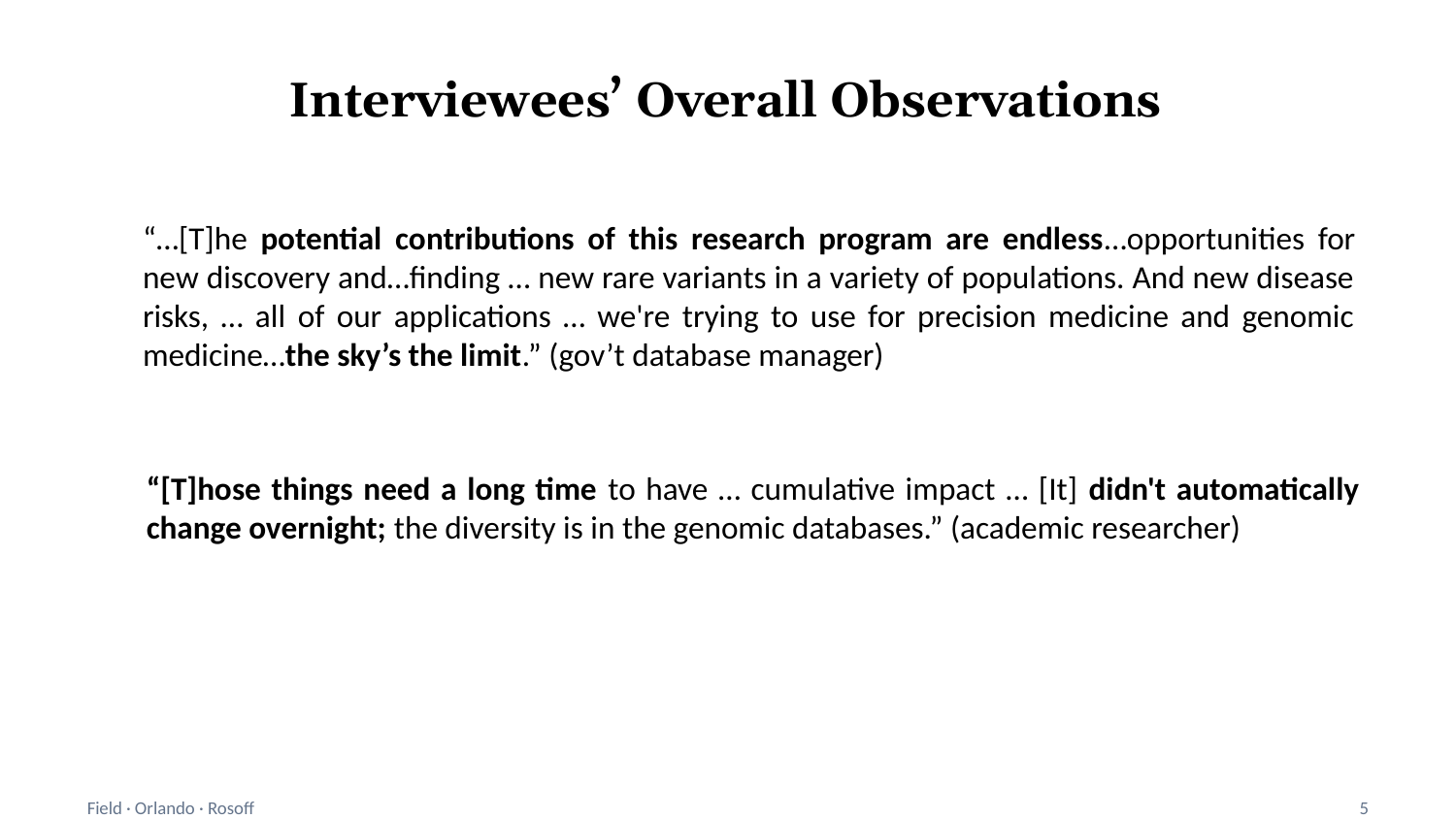

5
Interviewees’ Overall Observations
“…[T]he potential contributions of this research program are endless…opportunities for new discovery and…finding … new rare variants in a variety of populations. And new disease risks, … all of our applications … we're trying to use for precision medicine and genomic medicine…the sky’s the limit.” (gov’t database manager)
“[T]hose things need a long time to have … cumulative impact … [It] didn't automatically change overnight; the diversity is in the genomic databases.” (academic researcher)
Field · Orlando · Rosoff
5